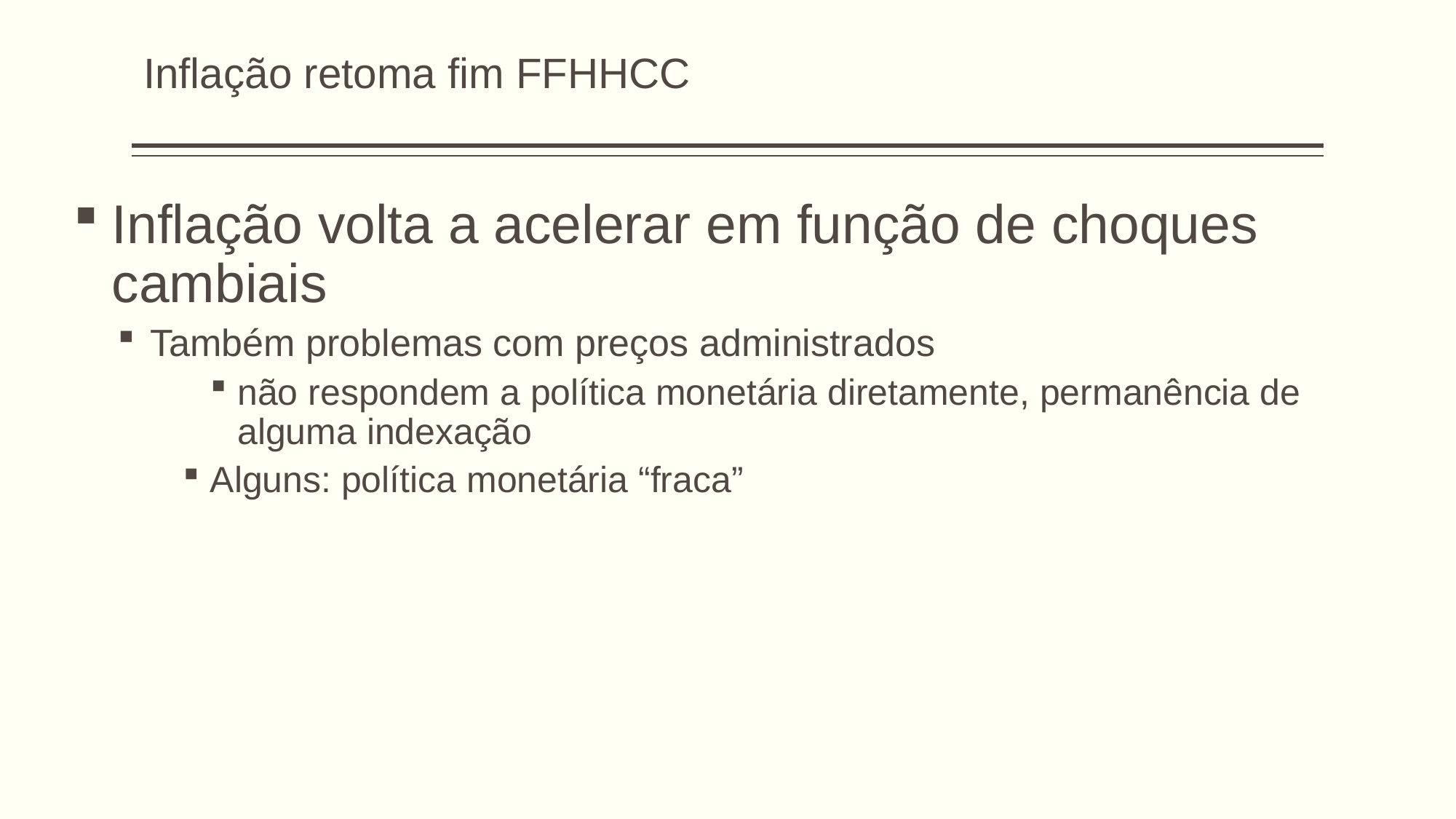

Inflação retoma fim FFHHCC
Inflação volta a acelerar em função de choques cambiais
Também problemas com preços administrados
não respondem a política monetária diretamente, permanência de alguma indexação
Alguns: política monetária “fraca”